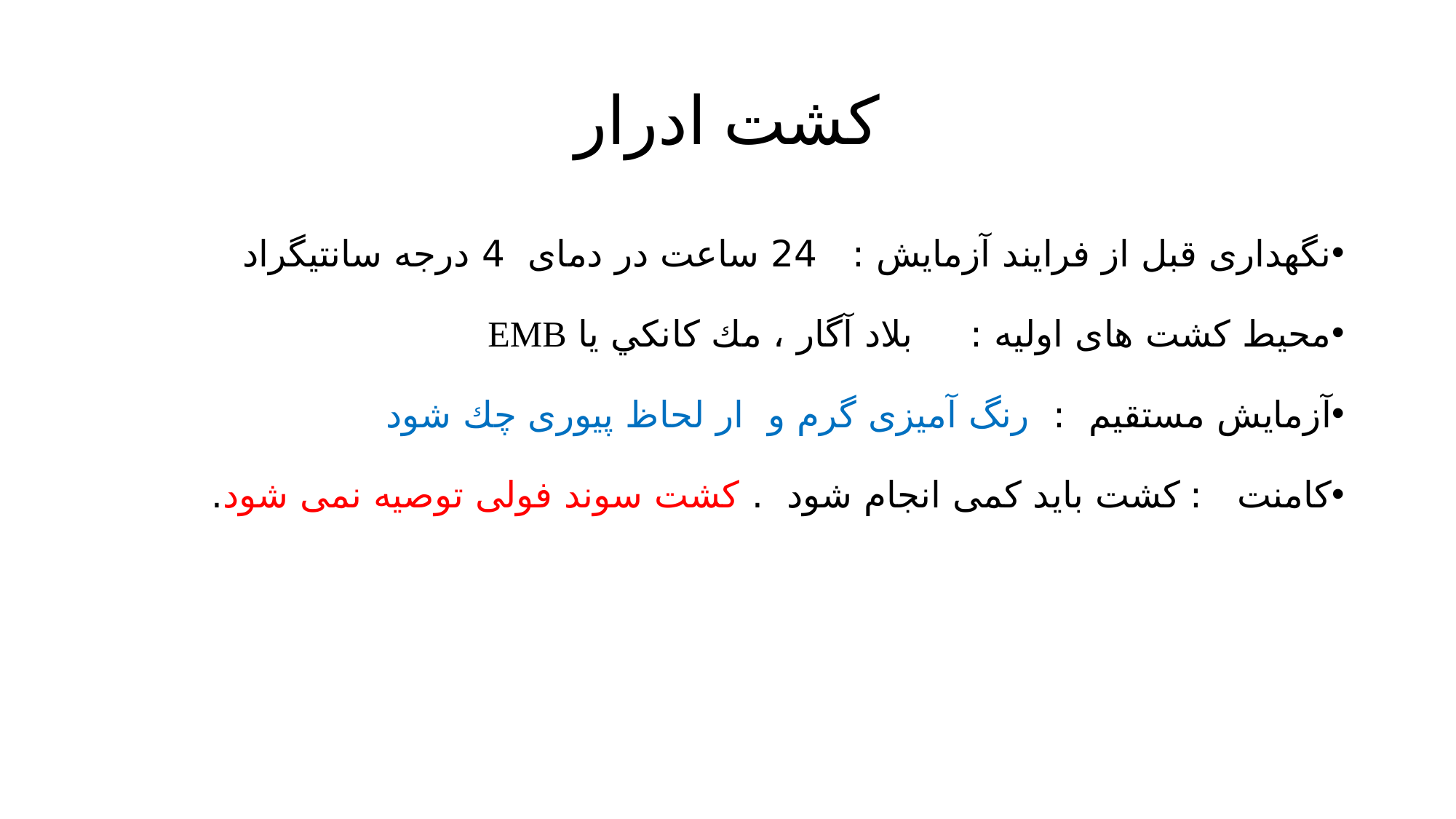

# کشت ادرار
نگهداری قبل از فرایند آزمایش :   24 ساعت در دمای  4 درجه سانتيگراد
محیط کشت های اولیه :     بلاد آگار ، مك كانكي يا EMB
آزمایش مستقیم  :  رنگ آمیزی گرم و  ار لحاظ پیوری چك شود
کامنت   : کشت باید کمی انجام شود  . کشت سوند فولی توصیه نمی شود.